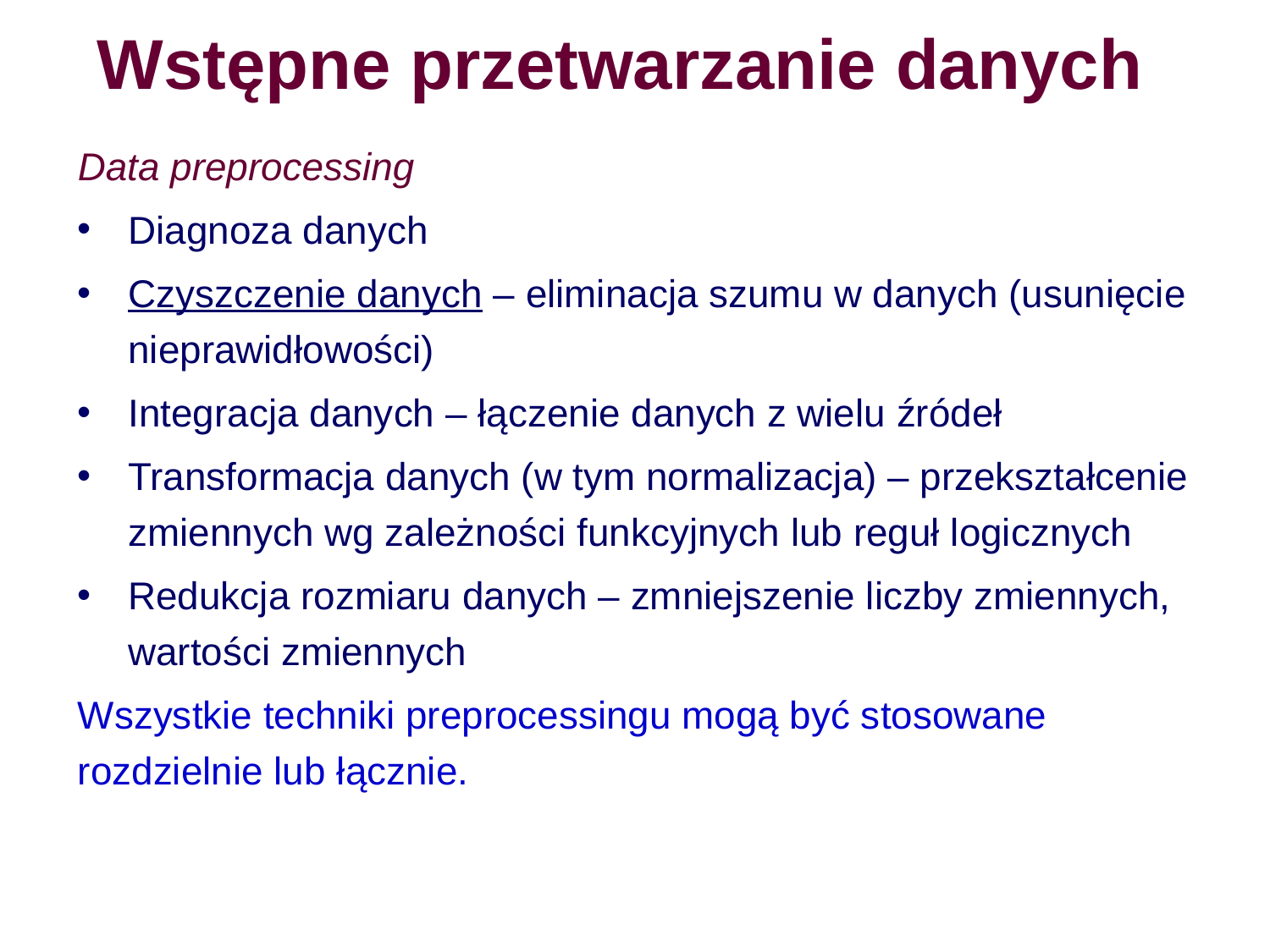

Wstępne przetwarzanie danych
Data preprocessing
Diagnoza danych
Czyszczenie danych – eliminacja szumu w danych (usunięcie nieprawidłowości)
Integracja danych – łączenie danych z wielu źródeł
Transformacja danych (w tym normalizacja) – przekształcenie zmiennych wg zależności funkcyjnych lub reguł logicznych
Redukcja rozmiaru danych – zmniejszenie liczby zmiennych, wartości zmiennych
Wszystkie techniki preprocessingu mogą być stosowane rozdzielnie lub łącznie.